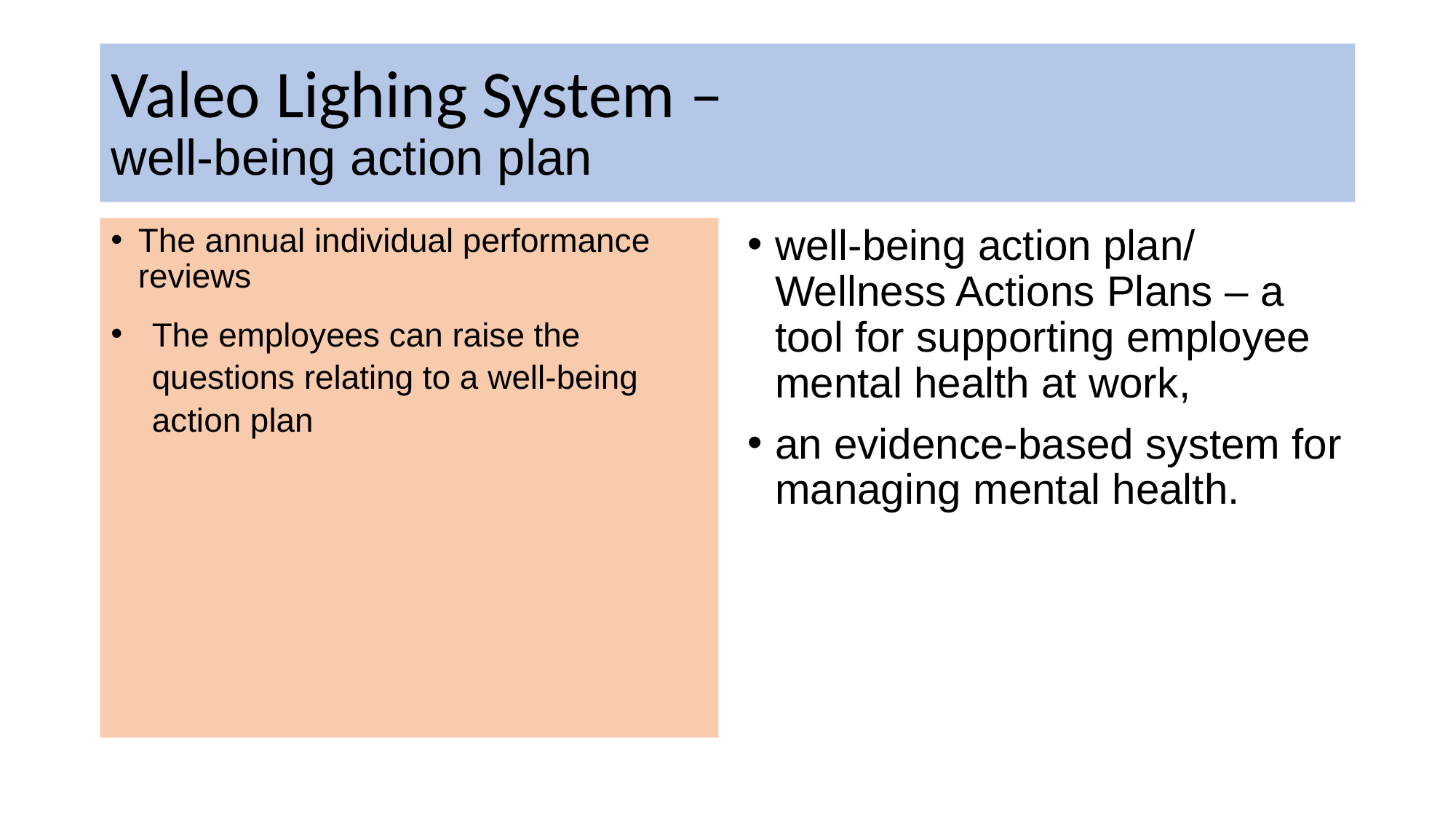

# Valeo Lighing System – well-being action plan
The annual individual performance reviews
The employees can raise the questions relating to a well-being action plan
well-being action plan/ Wellness Actions Plans – a tool for supporting employee mental health at work,
an evidence-based system for managing mental health.